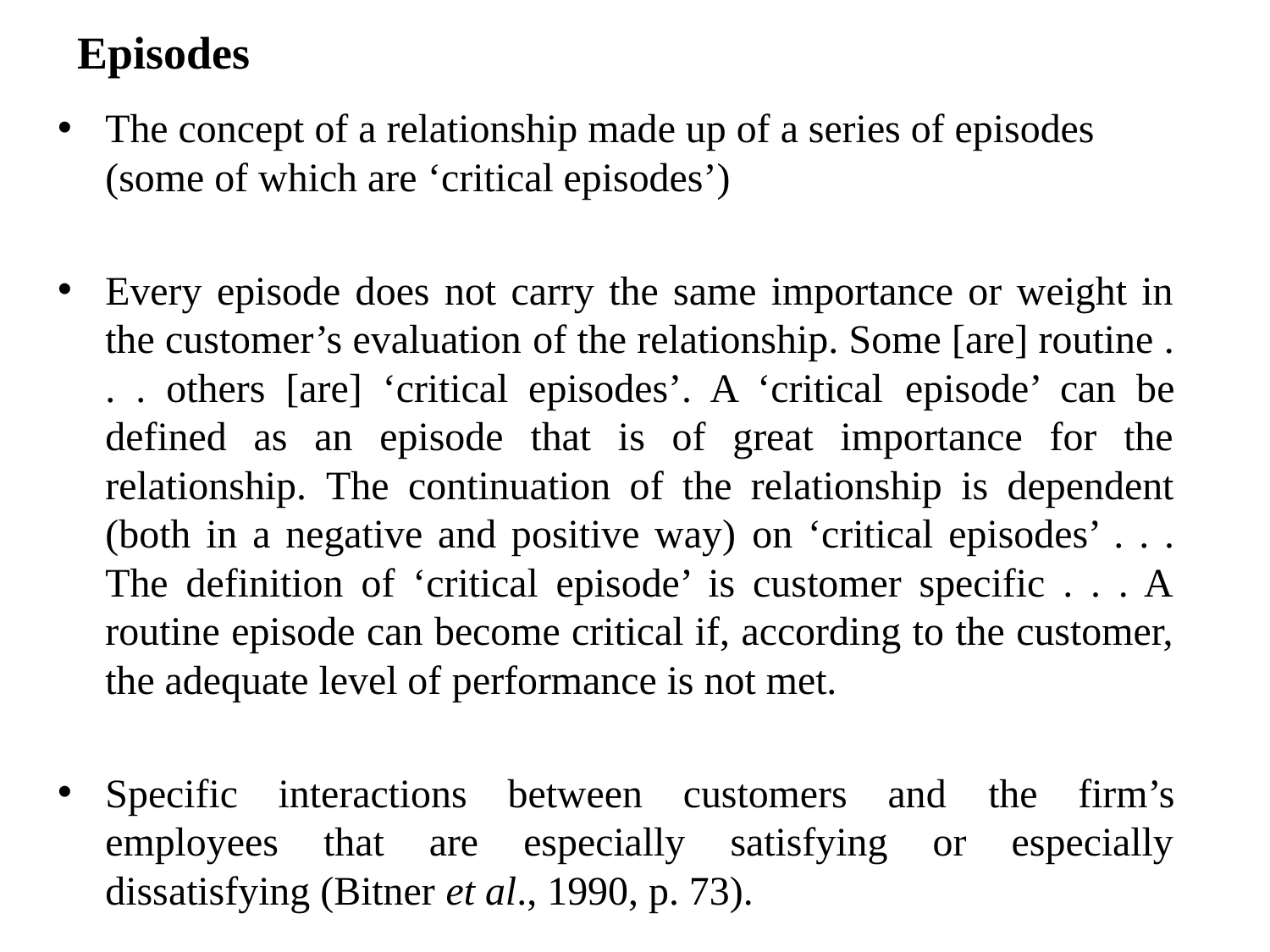

# Episodes
The concept of a relationship made up of a series of episodes (some of which are ‘critical episodes’)

Every episode does not carry the same importance or weight in the customer’s evaluation of the relationship. Some [are] routine . . . others [are] ‘critical episodes’. A ‘critical episode’ can be defined as an episode that is of great importance for the relationship. The continuation of the relationship is dependent (both in a negative and positive way) on ‘critical episodes’ . . . The definition of ‘critical episode’ is customer specific . . . A routine episode can become critical if, according to the customer, the adequate level of performance is not met.

Specific interactions between customers and the firm’s employees that are especially satisfying or especially dissatisfying (Bitner et al., 1990, p. 73).